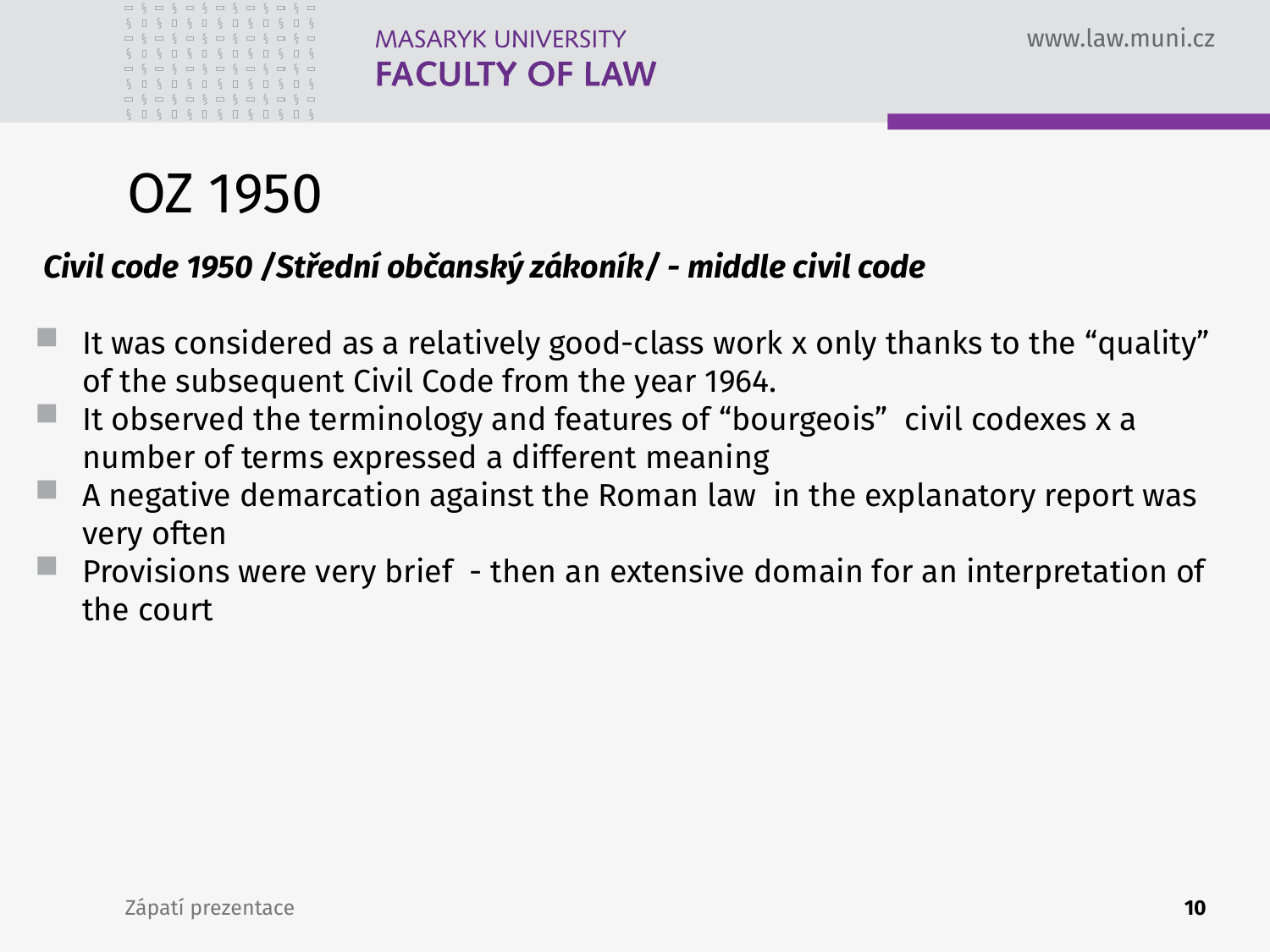

# OZ 1950
 Civil code 1950 /Střední občanský zákoník/ - middle civil code

It was considered as a relatively good-class work x only thanks to the “quality” of the subsequent Civil Code from the year 1964.
It observed the terminology and features of “bourgeois”  civil codexes x a number of terms expressed a different meaning
A negative demarcation against the Roman law  in the explanatory report was very often
Provisions were very brief  - then an extensive domain for an interpretation of the court

Zápatí prezentace
10